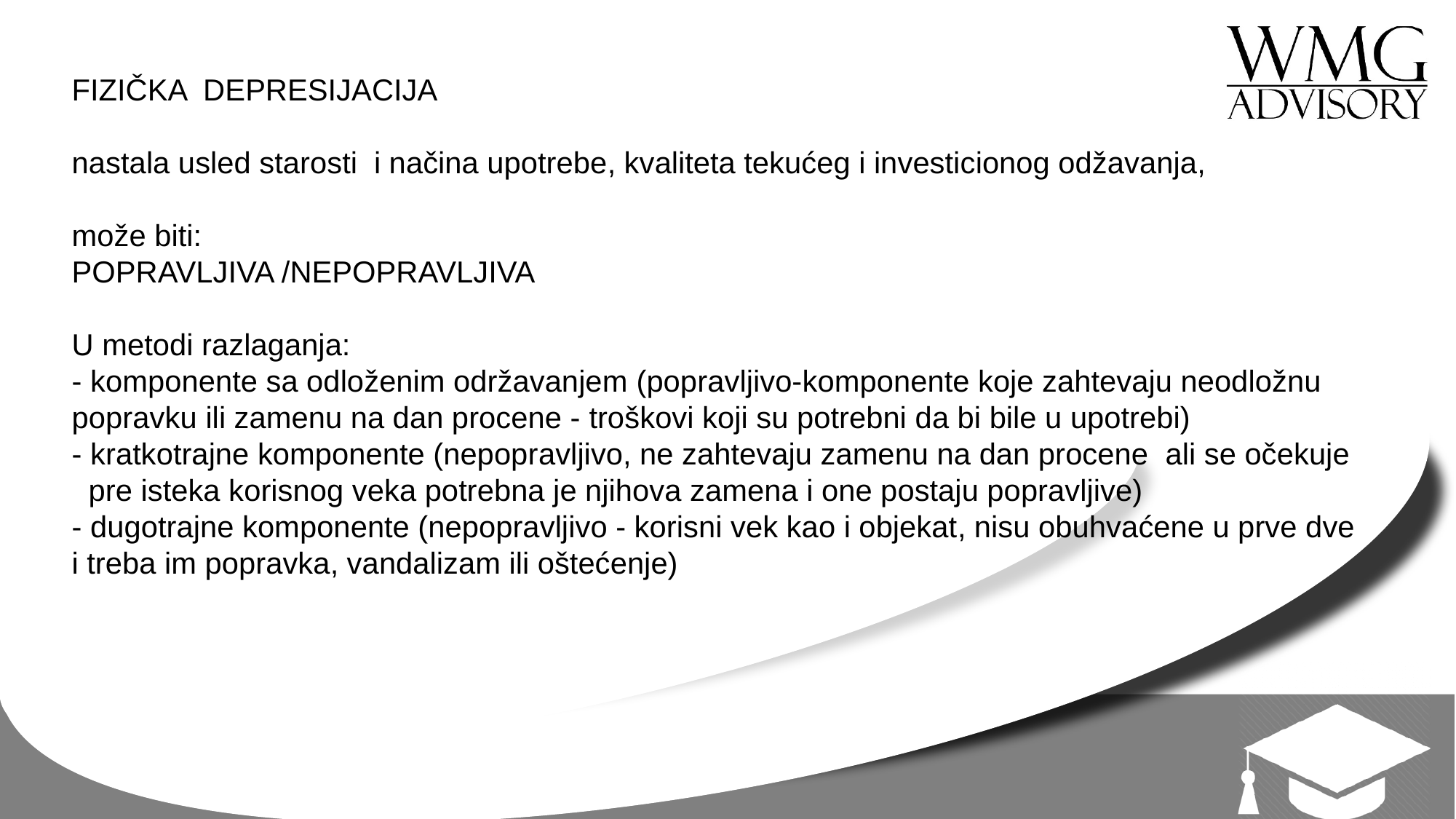

FIZIČKA  DEPRESIJACIJA

nastala usled starosti  i načina upotrebe, kvaliteta tekućeg i investicionog odžavanja,

može biti:
POPRAVLJIVA /NEPOPRAVLJIVA

U metodi razlaganja:
- komponente sa odloženim održavanjem (popravljivo-komponente koje zahtevaju neodložnu popravku ili zamenu na dan procene - troškovi koji su potrebni da bi bile u upotrebi)
- kratkotrajne komponente (nepopravljivo, ne zahtevaju zamenu na dan procene  ali se očekuje   pre isteka korisnog veka potrebna je njihova zamena i one postaju popravljive)
- dugotrajne komponente (nepopravljivo - korisni vek kao i objekat, nisu obuhvaćene u prve dve i treba im popravka, vandalizam ili oštećenje)